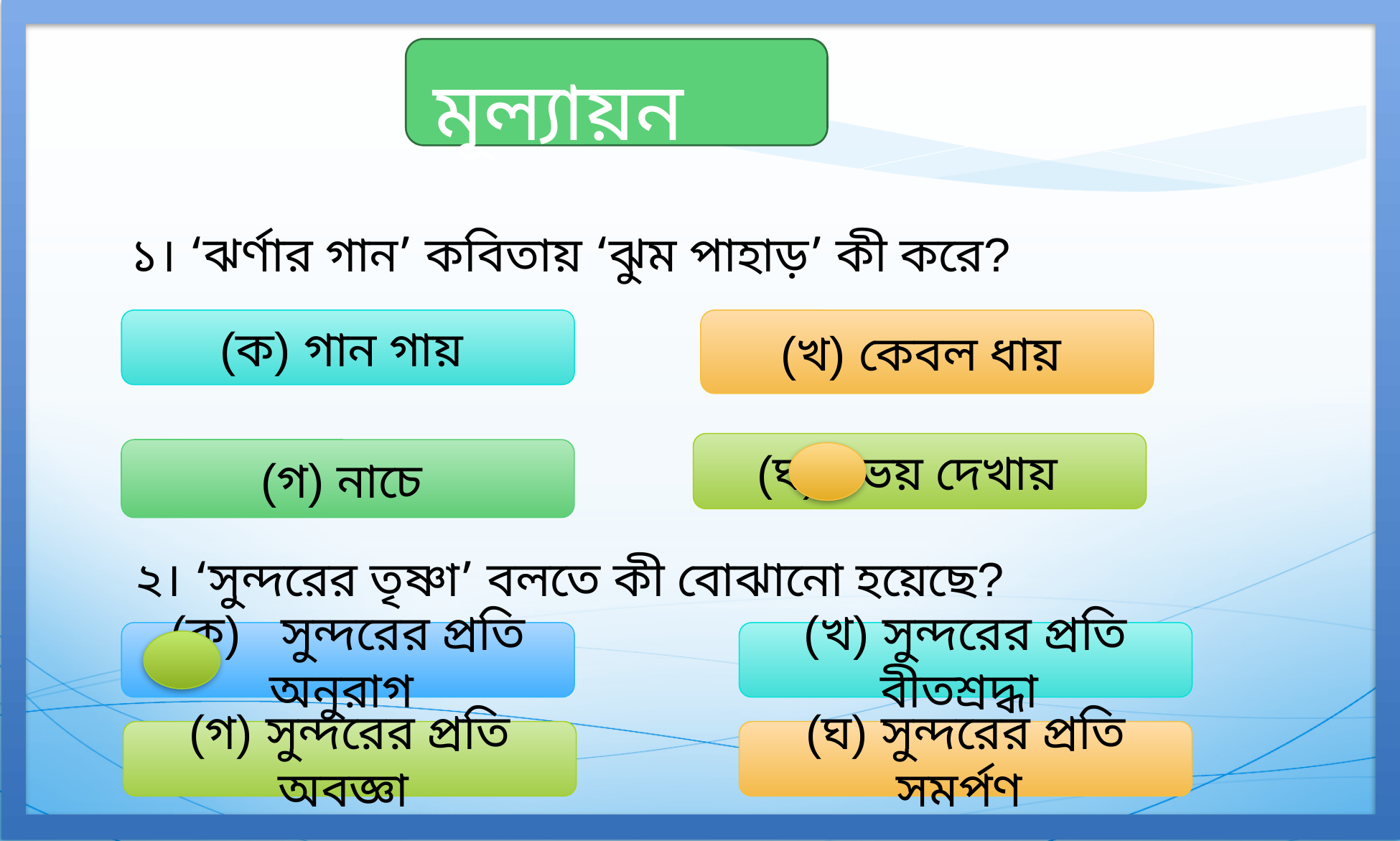

মূল্যায়ন
১। ‘ঝর্ণার গান’ কবিতায় ‘ঝুম পাহাড়’ কী করে?
(ক) গান গায়
(খ) কেবল ধায়
(ঘ)   ভয় দেখায়
(গ) নাচে

২। ‘সুন্দরের তৃষ্ণা’ বলতে কী বোঝানো হয়েছে?
(ক)   সুন্দরের প্রতি অনুরাগ
(খ) সুন্দরের প্রতি বীতশ্রদ্ধা

(গ) সুন্দরের প্রতি অবজ্ঞা
(ঘ) সুন্দরের প্রতি সমর্পণ